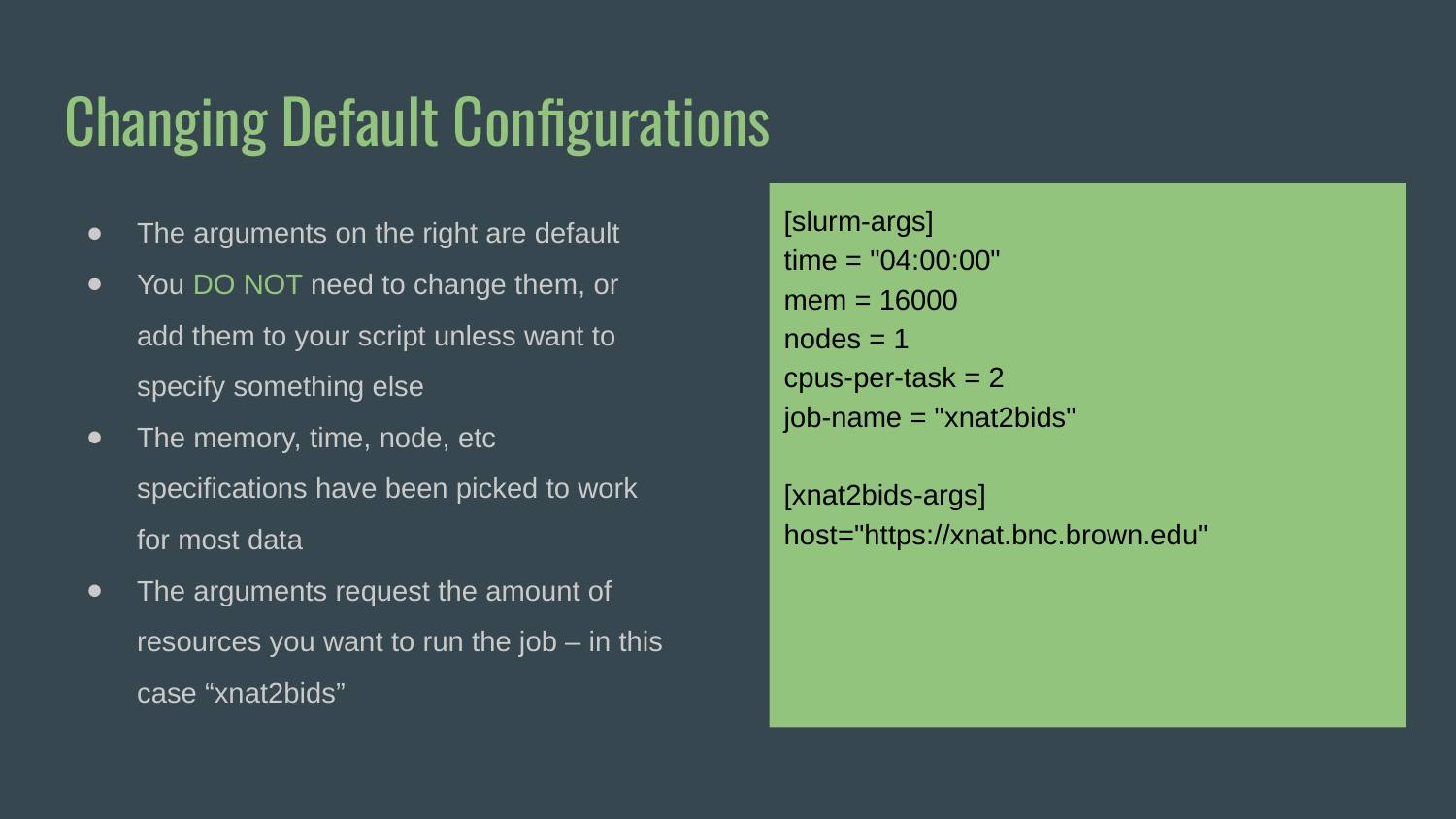

# Changing Default Configurations
The arguments on the right are default
You DO NOT need to change them, or add them to your script unless want to specify something else
The memory, time, node, etc specifications have been picked to work for most data
The arguments request the amount of resources you want to run the job – in this case “xnat2bids”
[slurm-args]
time = "04:00:00"
mem = 16000
nodes = 1
cpus-per-task = 2
job-name = "xnat2bids"

[xnat2bids-args]
host="https://xnat.bnc.brown.edu"